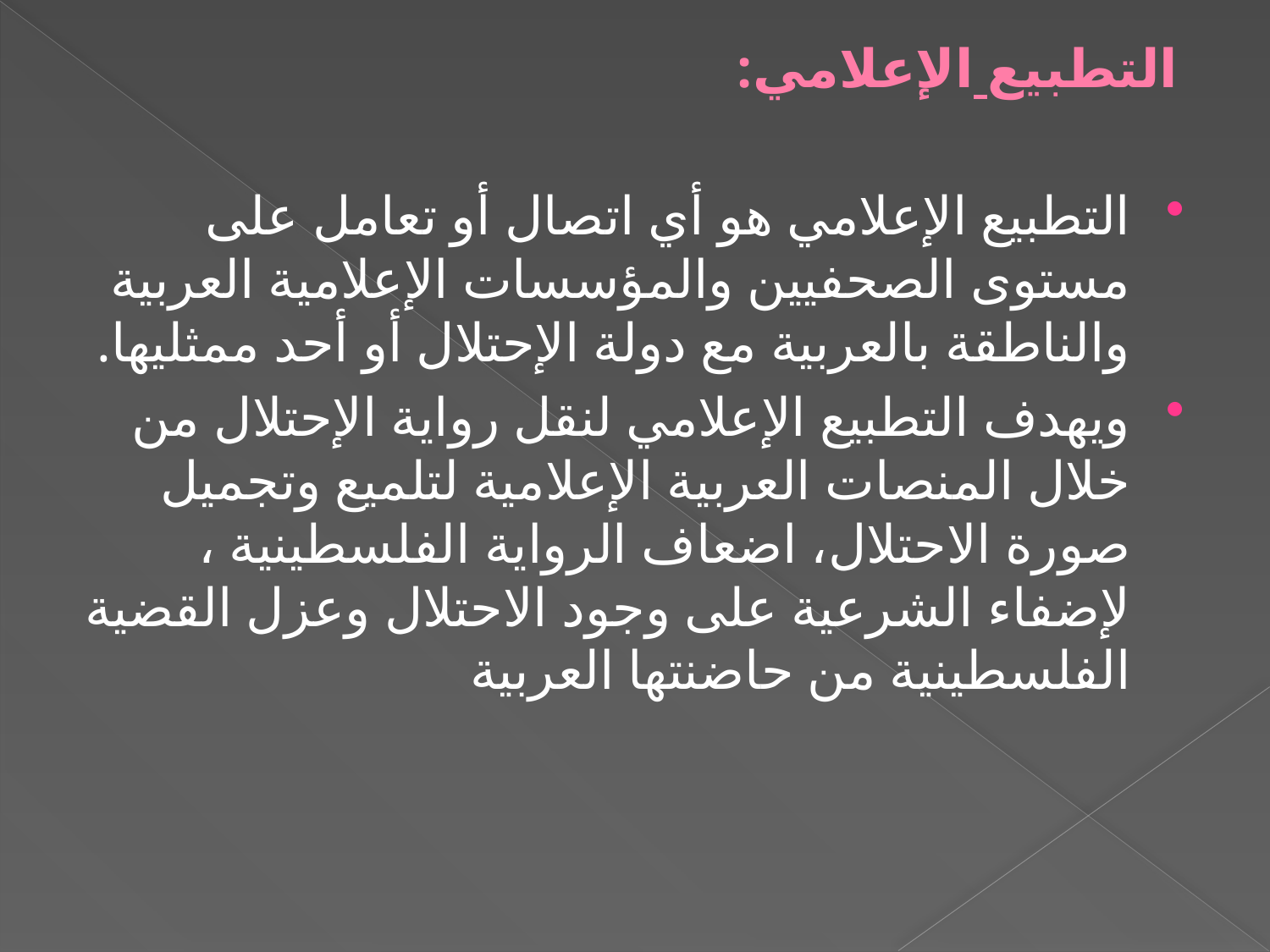

# التطبيع الإعلامي:
التطبيع الإعلامي هو أي اتصال أو تعامل على مستوى الصحفيين والمؤسسات الإعلامية العربية والناطقة بالعربية مع دولة الإحتلال أو أحد ممثليها.
ويهدف التطبيع الإعلامي لنقل رواية الإحتلال من خلال المنصات العربية الإعلامية لتلميع وتجميل صورة الاحتلال، اضعاف الرواية الفلسطينية ، لإضفاء الشرعية على وجود الاحتلال وعزل القضية الفلسطينية من حاضنتها العربية